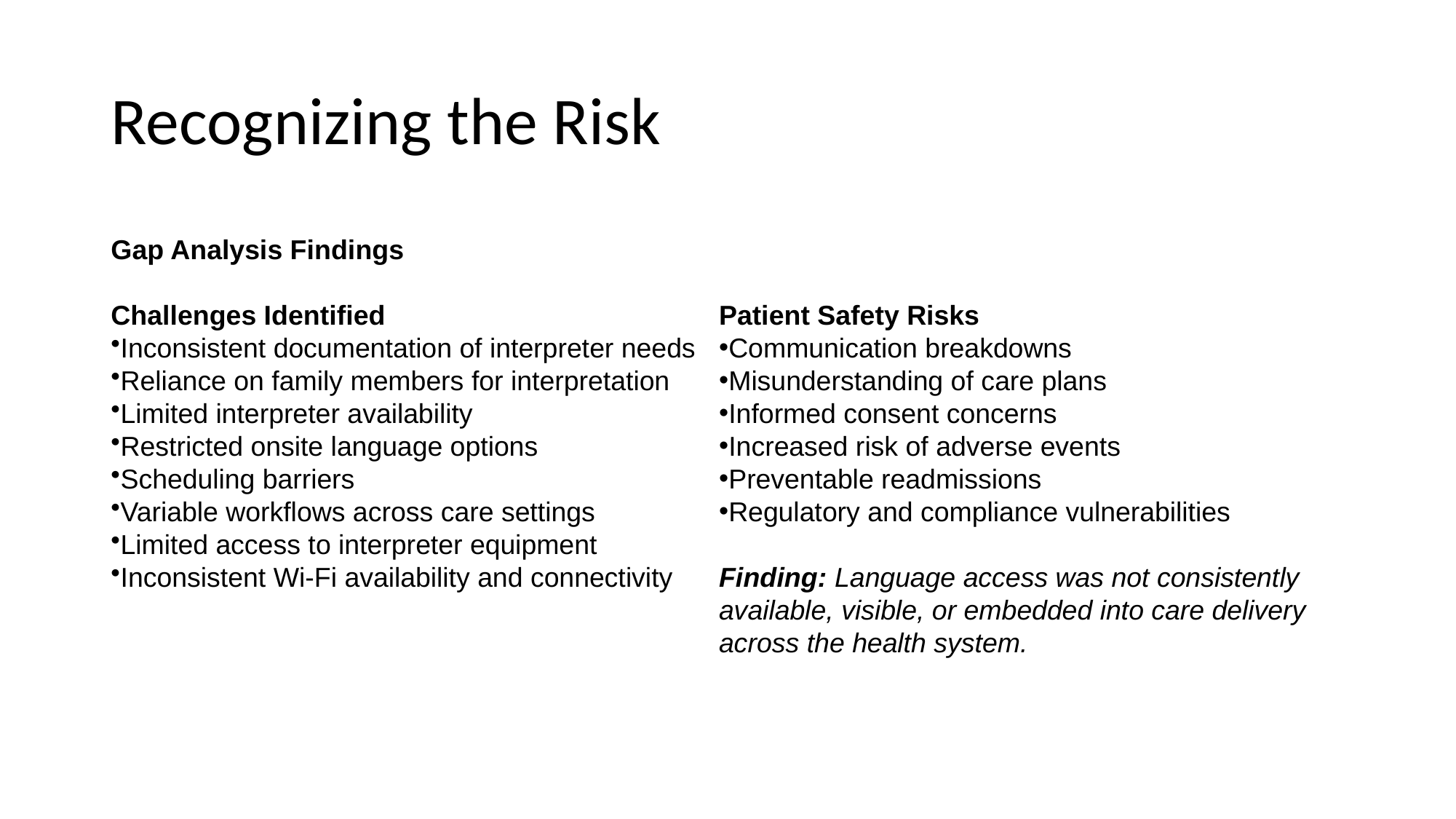

# Recognizing the Risk
Gap Analysis Findings

Challenges Identified
Inconsistent documentation of interpreter needs
Reliance on family members for interpretation
Limited interpreter availability
Restricted onsite language options
Scheduling barriers
Variable workflows across care settings
Limited access to interpreter equipment
Inconsistent Wi-Fi availability and connectivity

Patient Safety Risks
Communication breakdowns
Misunderstanding of care plans
Informed consent concerns
Increased risk of adverse events
Preventable readmissions
Regulatory and compliance vulnerabilities

Finding: Language access was not consistently available, visible, or embedded into care delivery across the health system.